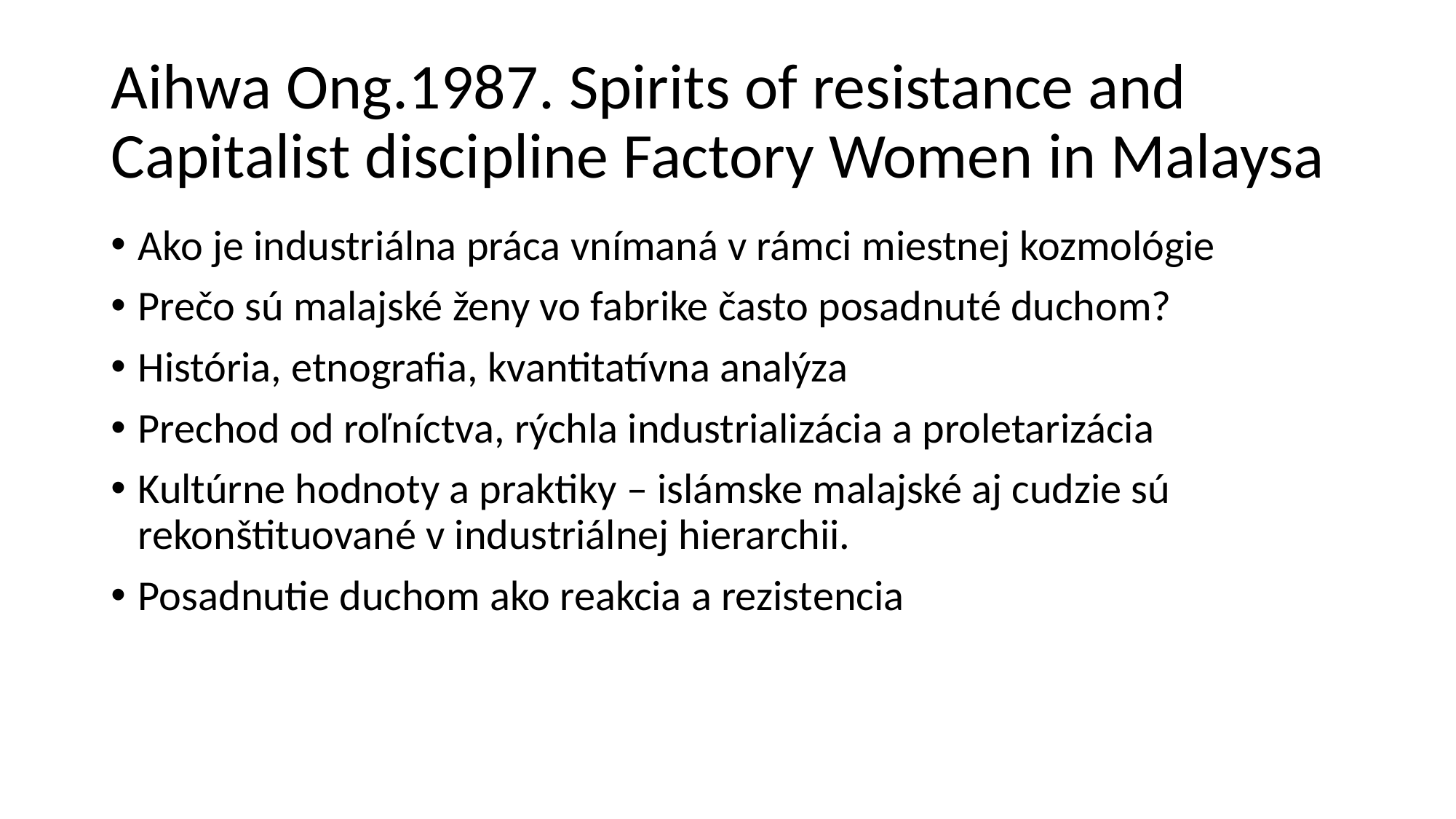

# Aihwa Ong.1987. Spirits of resistance and Capitalist discipline Factory Women in Malaysa
Ako je industriálna práca vnímaná v rámci miestnej kozmológie
Prečo sú malajské ženy vo fabrike často posadnuté duchom?
História, etnografia, kvantitatívna analýza
Prechod od roľníctva, rýchla industrializácia a proletarizácia
Kultúrne hodnoty a praktiky – islámske malajské aj cudzie sú rekonštituované v industriálnej hierarchii.
Posadnutie duchom ako reakcia a rezistencia